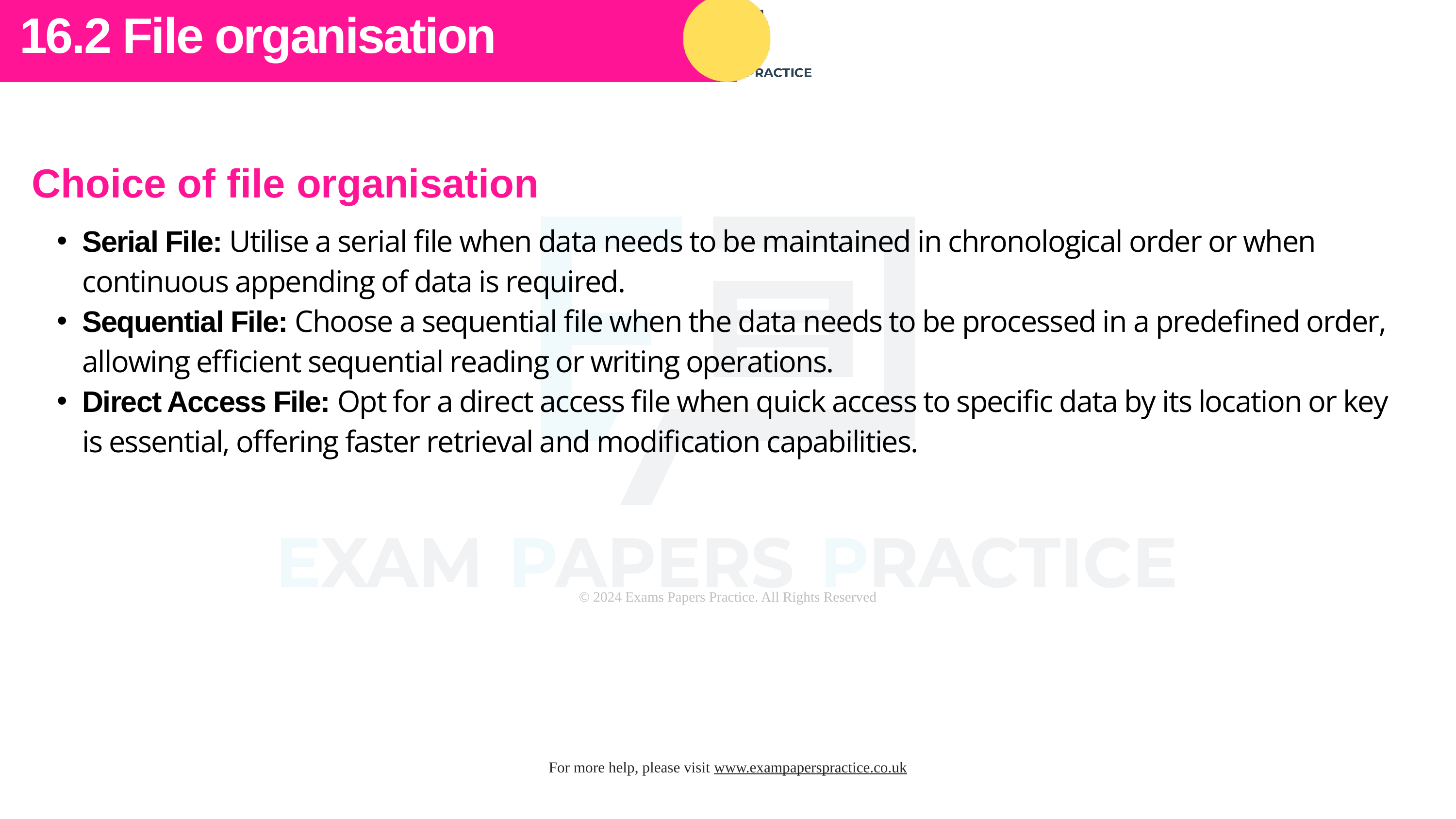

Subtopic 1
16.2 File organisation
Choice of file organisation
Serial File: Utilise a serial file when data needs to be maintained in chronological order or when continuous appending of data is required.
Sequential File: Choose a sequential file when the data needs to be processed in a predefined order, allowing efficient sequential reading or writing operations.
Direct Access File: Opt for a direct access file when quick access to specific data by its location or key is essential, offering faster retrieval and modification capabilities.